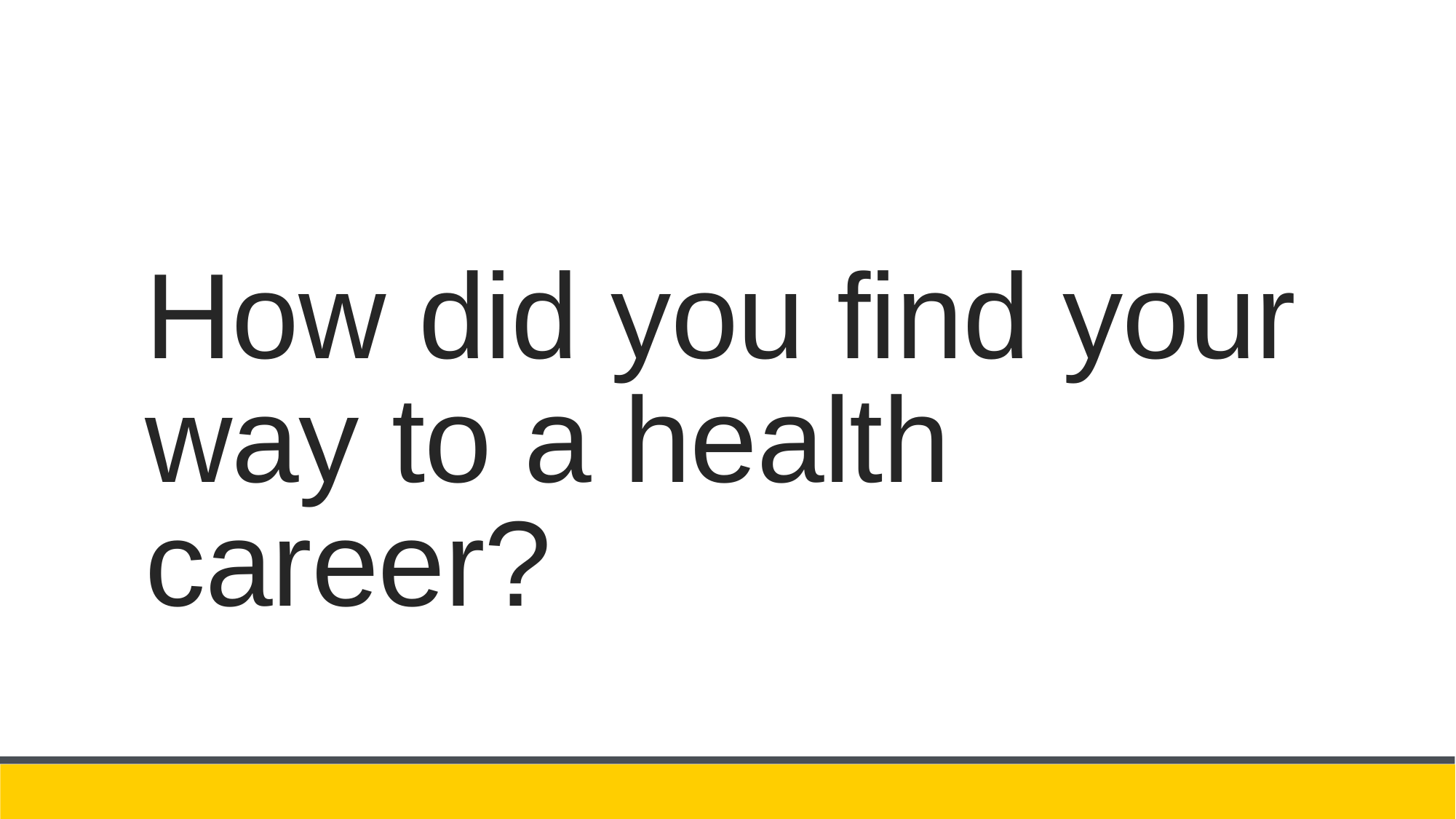

# How did you find your way to a health career?